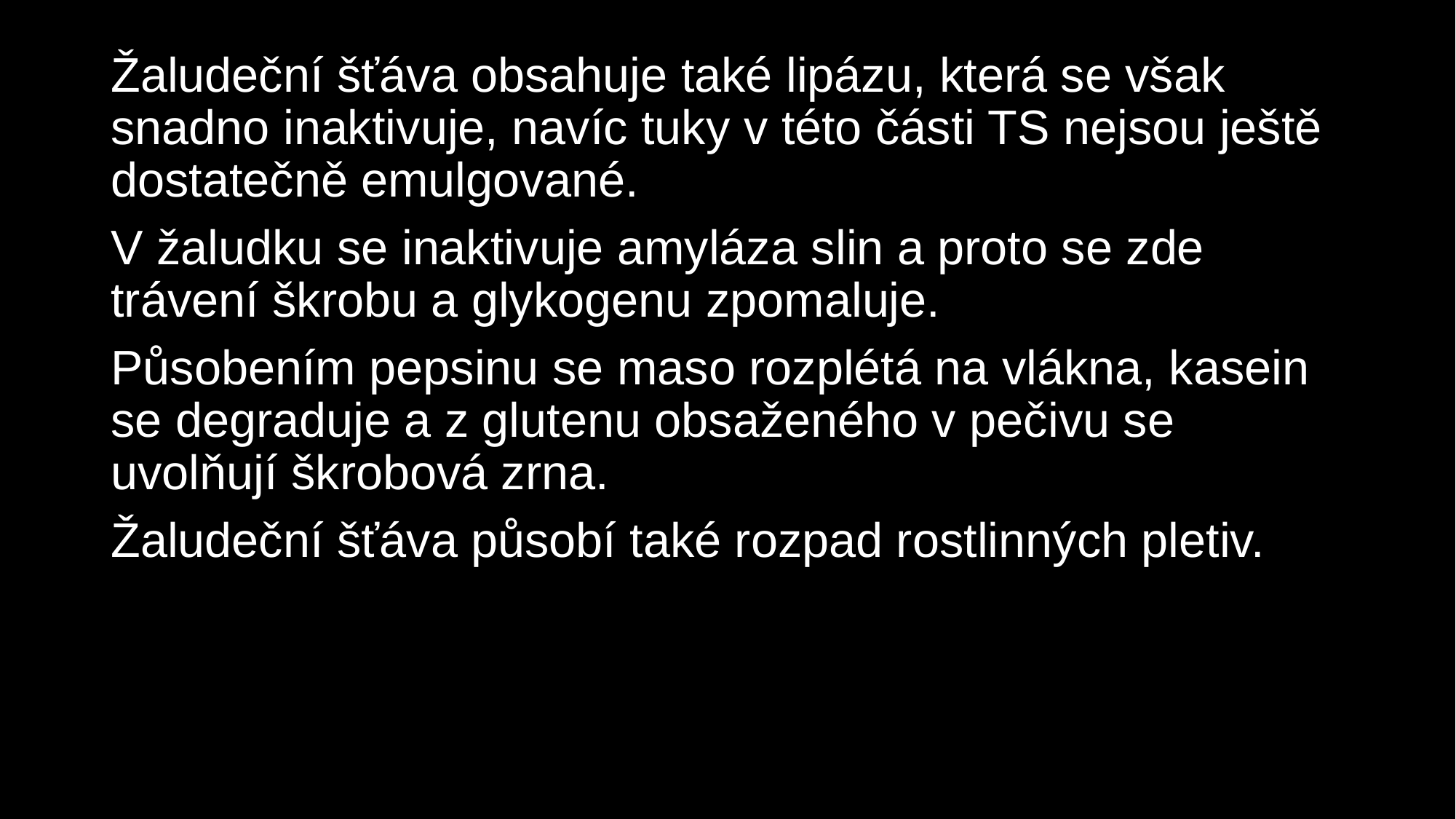

Žaludeční šťáva obsahuje také lipázu, která se však snadno inaktivuje, navíc tuky v této části TS nejsou ještě dostatečně emulgované.
V žaludku se inaktivuje amyláza slin a proto se zde trávení škrobu a glykogenu zpomaluje.
Působením pepsinu se maso rozplétá na vlákna, kasein se degraduje a z glutenu obsaženého v pečivu se uvolňují škrobová zrna.
Žaludeční šťáva působí také rozpad rostlinných pletiv.